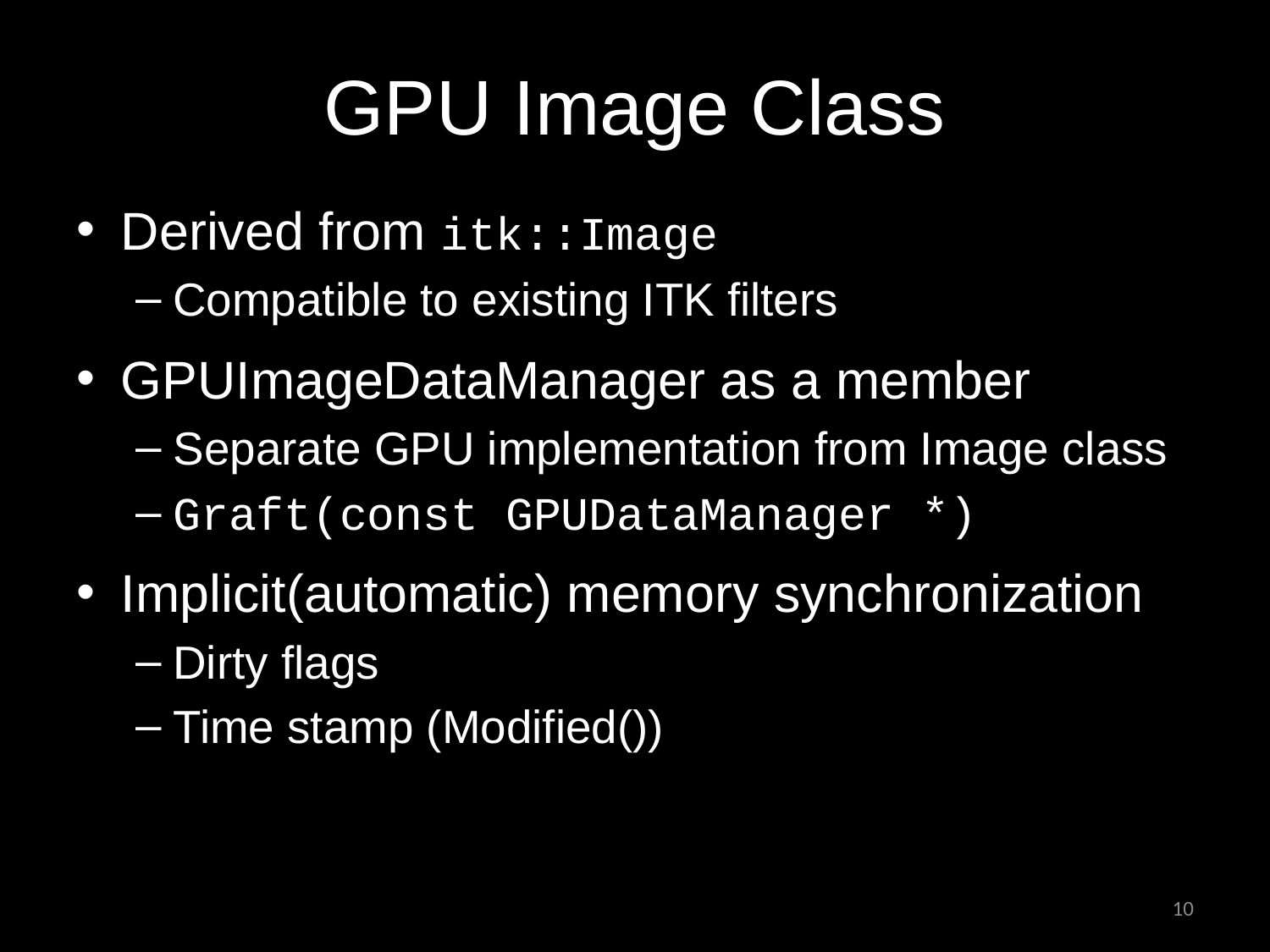

# GPU Image Class
Derived from itk::Image
Compatible to existing ITK filters
GPUImageDataManager as a member
Separate GPU implementation from Image class
Graft(const GPUDataManager *)
Implicit(automatic) memory synchronization
Dirty flags
Time stamp (Modified())
10